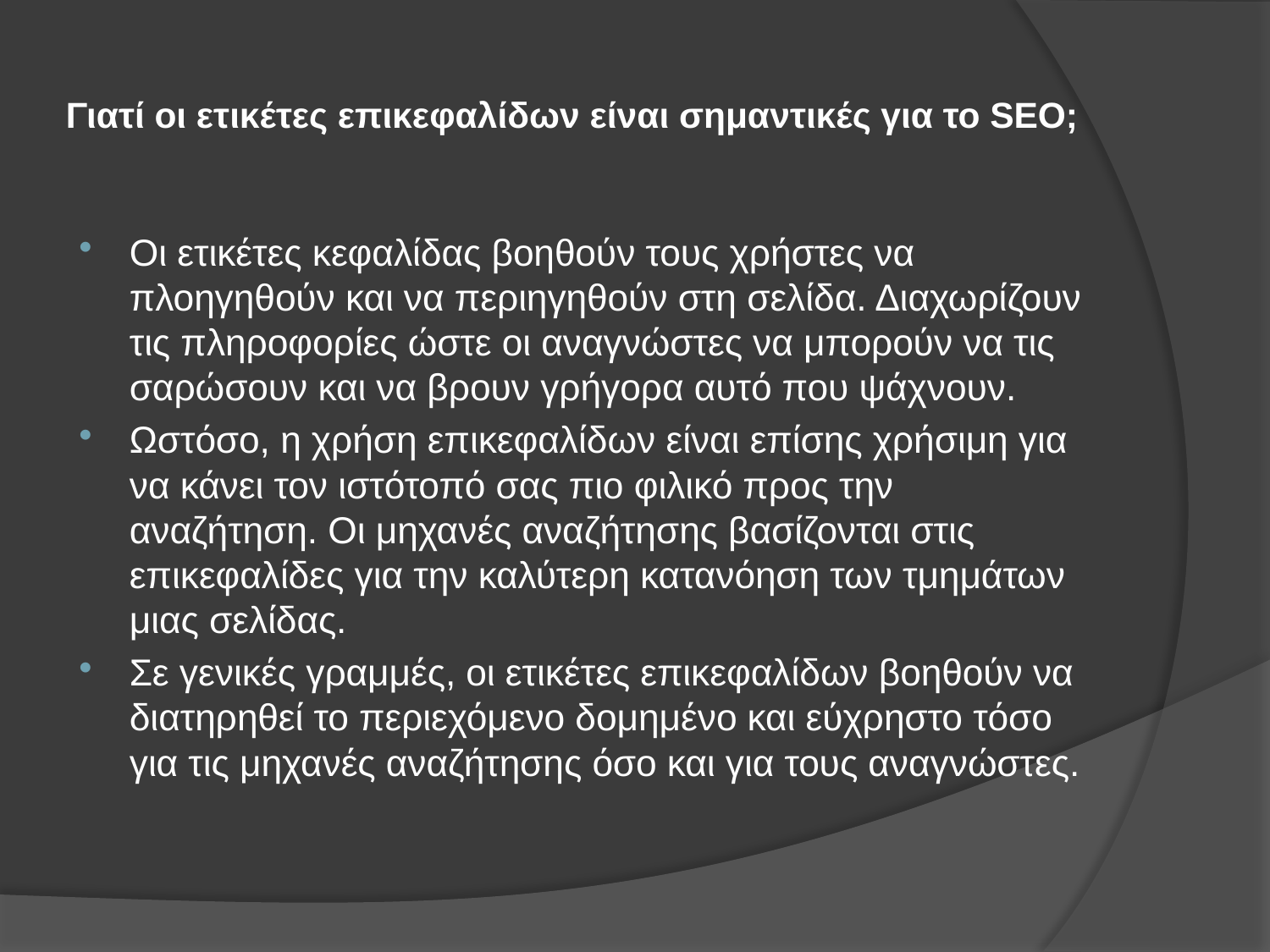

# Γιατί οι ετικέτες επικεφαλίδων είναι σημαντικές για το SEO;
Οι ετικέτες κεφαλίδας βοηθούν τους χρήστες να πλοηγηθούν και να περιηγηθούν στη σελίδα. Διαχωρίζουν τις πληροφορίες ώστε οι αναγνώστες να μπορούν να τις σαρώσουν και να βρουν γρήγορα αυτό που ψάχνουν.
Ωστόσο, η χρήση επικεφαλίδων είναι επίσης χρήσιμη για να κάνει τον ιστότοπό σας πιο φιλικό προς την αναζήτηση. Οι μηχανές αναζήτησης βασίζονται στις επικεφαλίδες για την καλύτερη κατανόηση των τμημάτων μιας σελίδας.
Σε γενικές γραμμές, οι ετικέτες επικεφαλίδων βοηθούν να διατηρηθεί το περιεχόμενο δομημένο και εύχρηστο τόσο για τις μηχανές αναζήτησης όσο και για τους αναγνώστες.